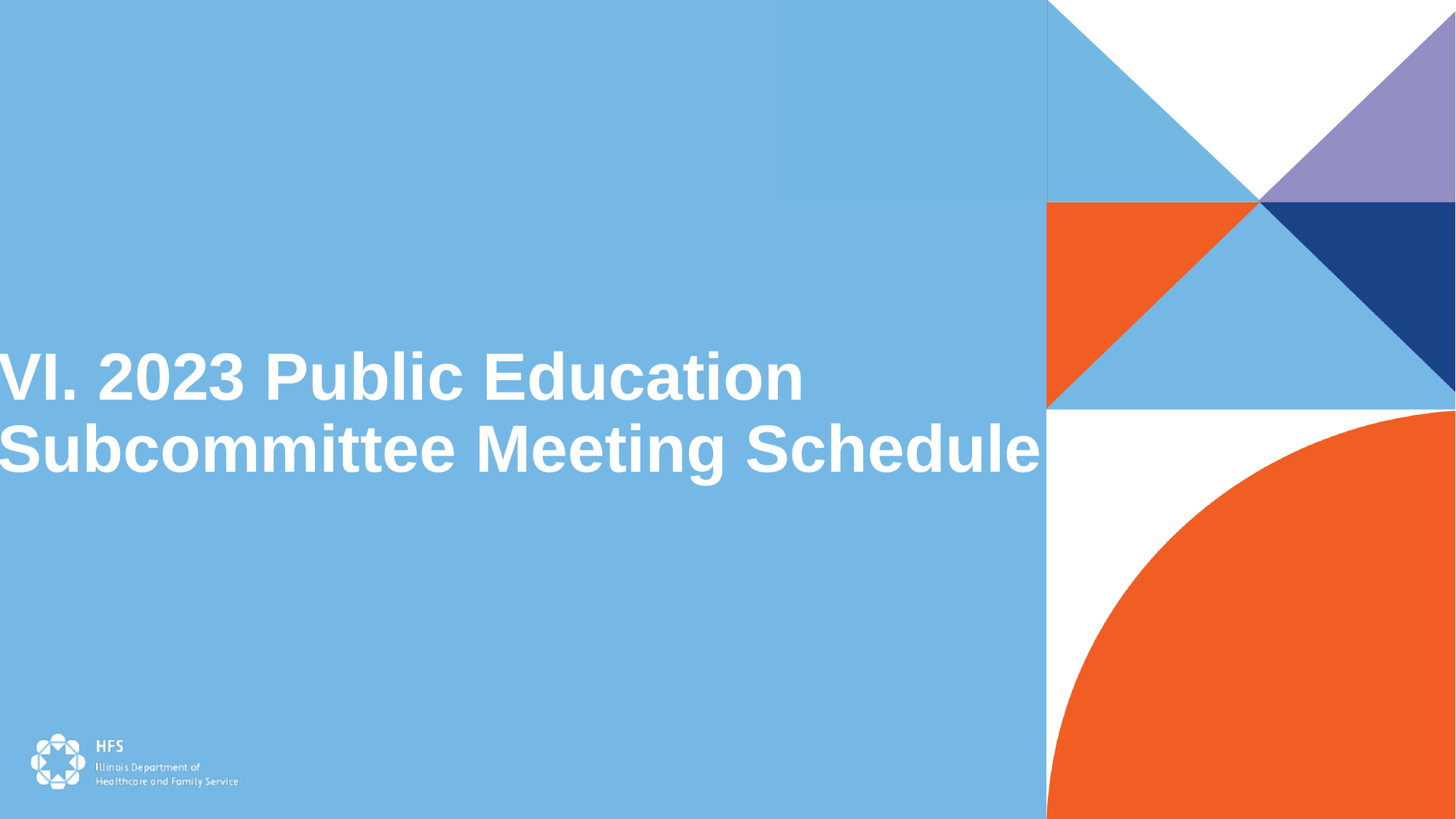

# VI. 2023 Public Education Subcommittee Meeting Schedule